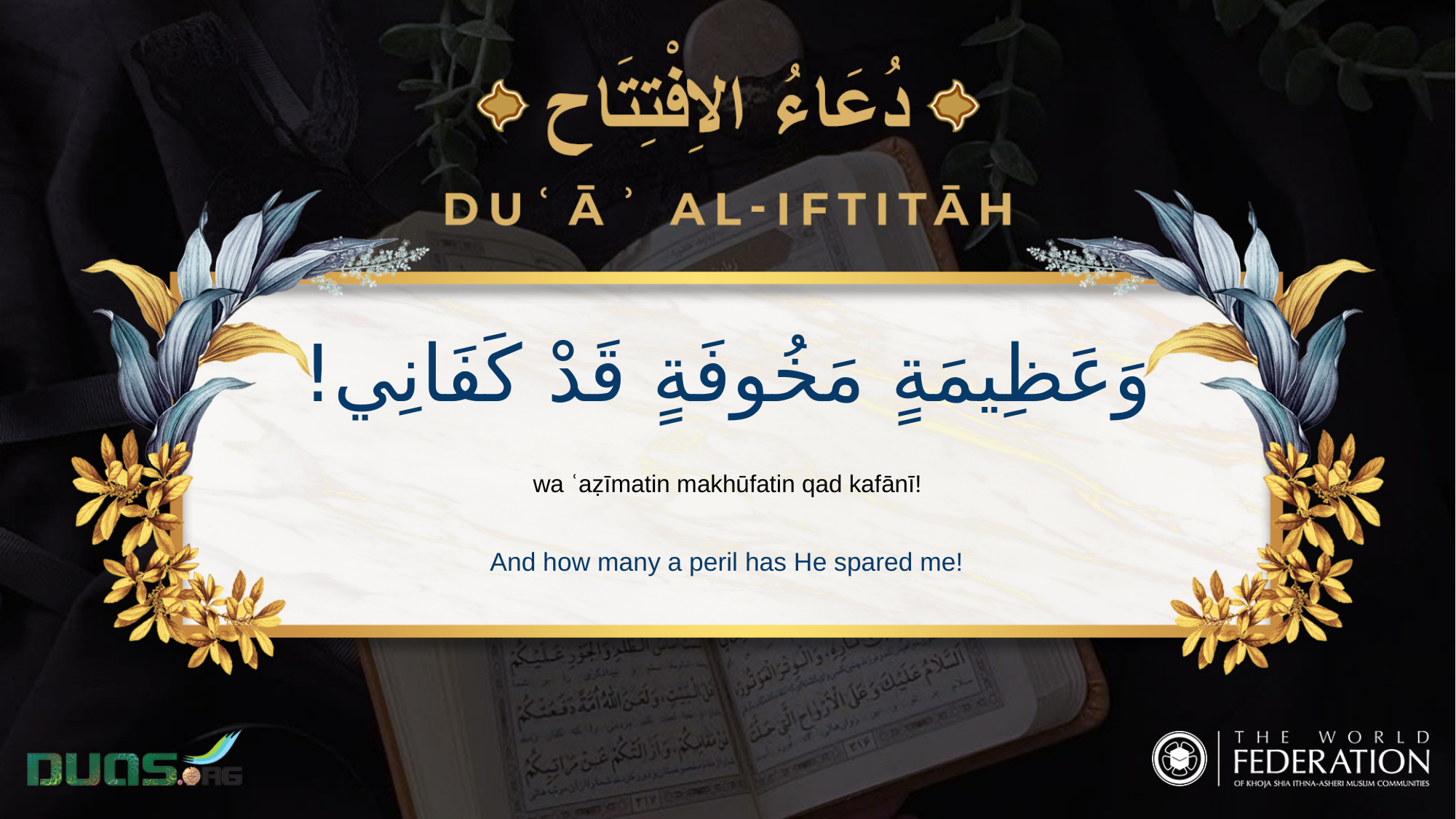

وَعَظِيمَةٍ مَخُوفَةٍ قَدْ كَفَانِي!
wa ʿaẓīmatin makhūfatin qad kafānī!
And how many a peril has He spared me!